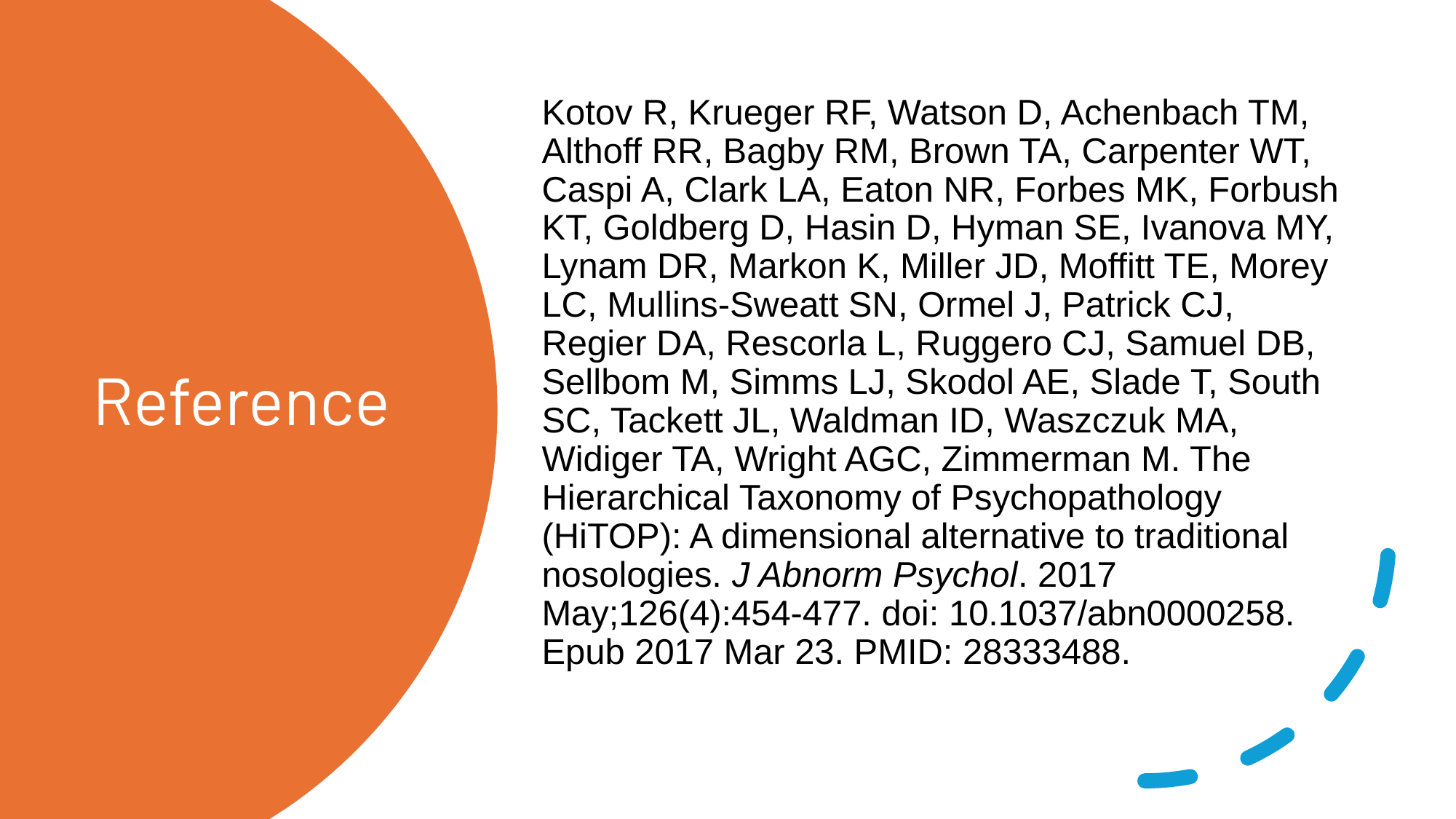

Kotov R, Krueger RF, Watson D, Achenbach TM, Althoff RR, Bagby RM, Brown TA, Carpenter WT, Caspi A, Clark LA, Eaton NR, Forbes MK, Forbush KT, Goldberg D, Hasin D, Hyman SE, Ivanova MY, Lynam DR, Markon K, Miller JD, Moffitt TE, Morey LC, Mullins-Sweatt SN, Ormel J, Patrick CJ, Regier DA, Rescorla L, Ruggero CJ, Samuel DB, Sellbom M, Simms LJ, Skodol AE, Slade T, South SC, Tackett JL, Waldman ID, Waszczuk MA, Widiger TA, Wright AGC, Zimmerman M. The Hierarchical Taxonomy of Psychopathology (HiTOP): A dimensional alternative to traditional nosologies. J Abnorm Psychol. 2017 May;126(4):454-477. doi: 10.1037/abn0000258. Epub 2017 Mar 23. PMID: 28333488.
# Reference